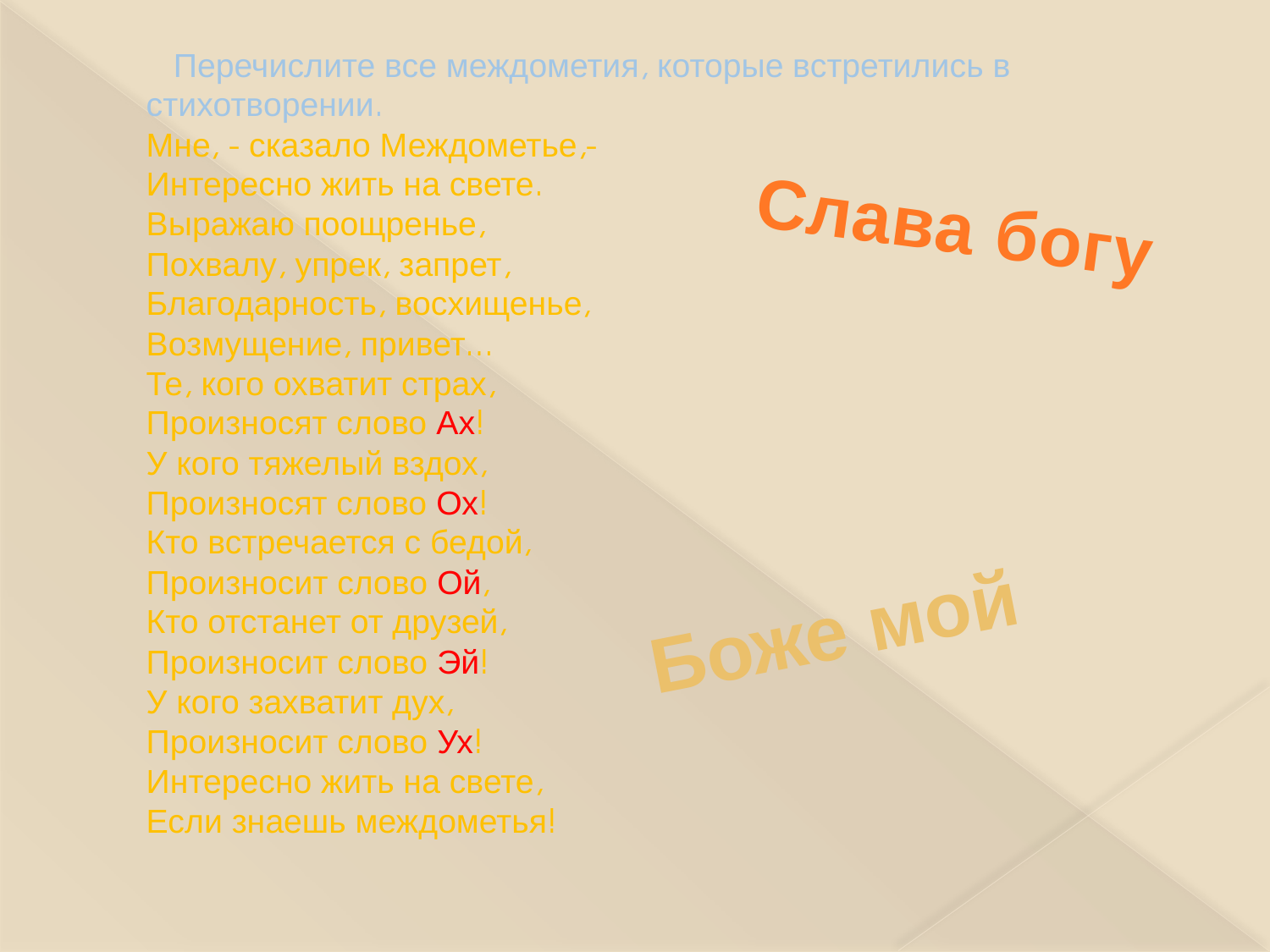

# Перечислите все междометия, которые встретились в стихотворении. Мне, - сказало Междометье,- Интересно жить на свете. Выражаю поощренье, Похвалу, упрек, запрет, Благодарность, восхищенье, Возмущение, привет… Те, кого охватит страх, Произносят слово Ах! У кого тяжелый вздох, Произносят слово Ох! Кто встречается с бедой, Произносит слово Ой, Кто отстанет от друзей, Произносит слово Эй! У кого захватит дух, Произносит слово Ух! Интересно жить на свете, Если знаешь междометья!
Слава богу
Боже мой